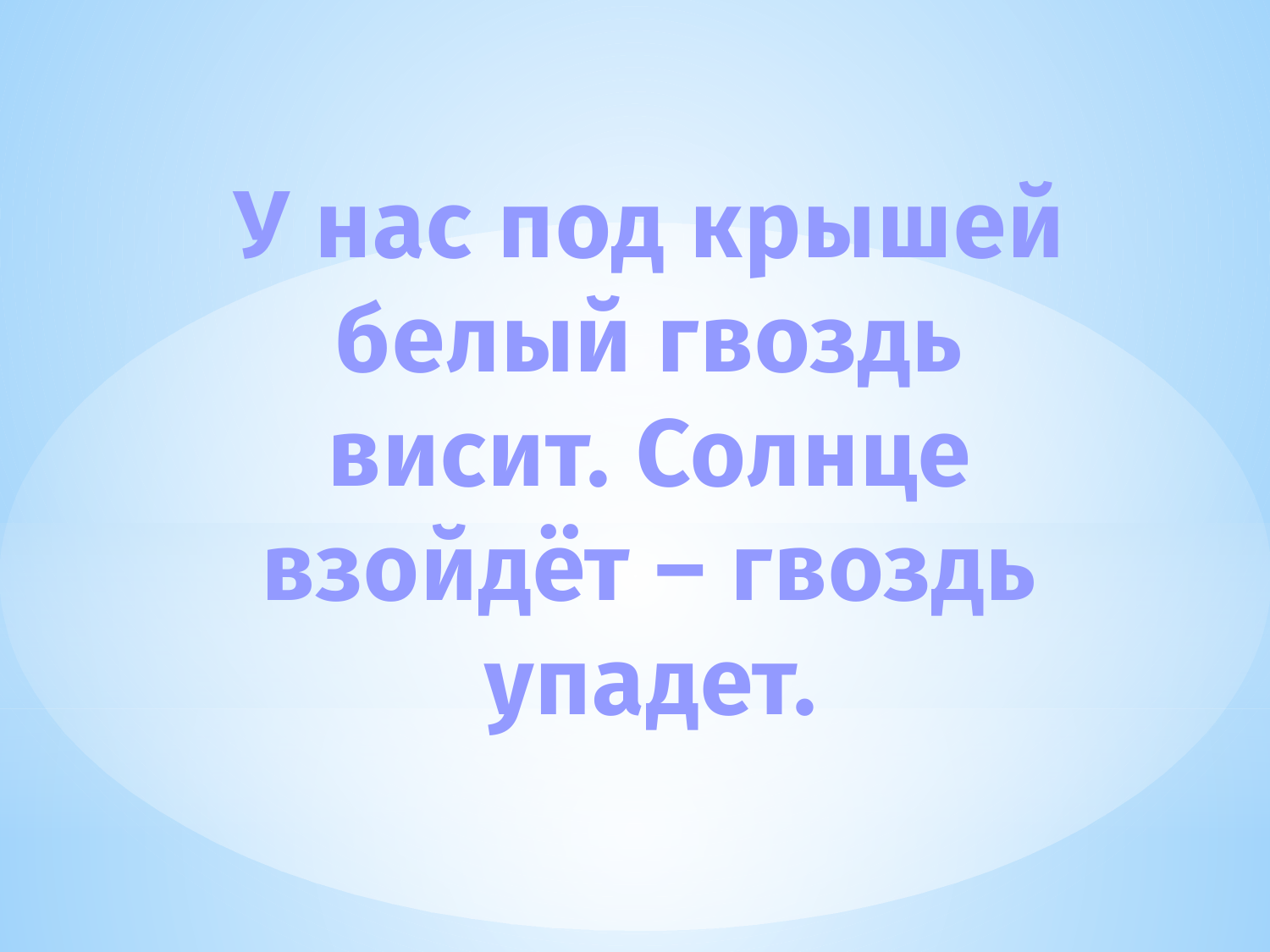

У нас под крышей белый гвоздь висит. Солнце взойдёт – гвоздь упадет.